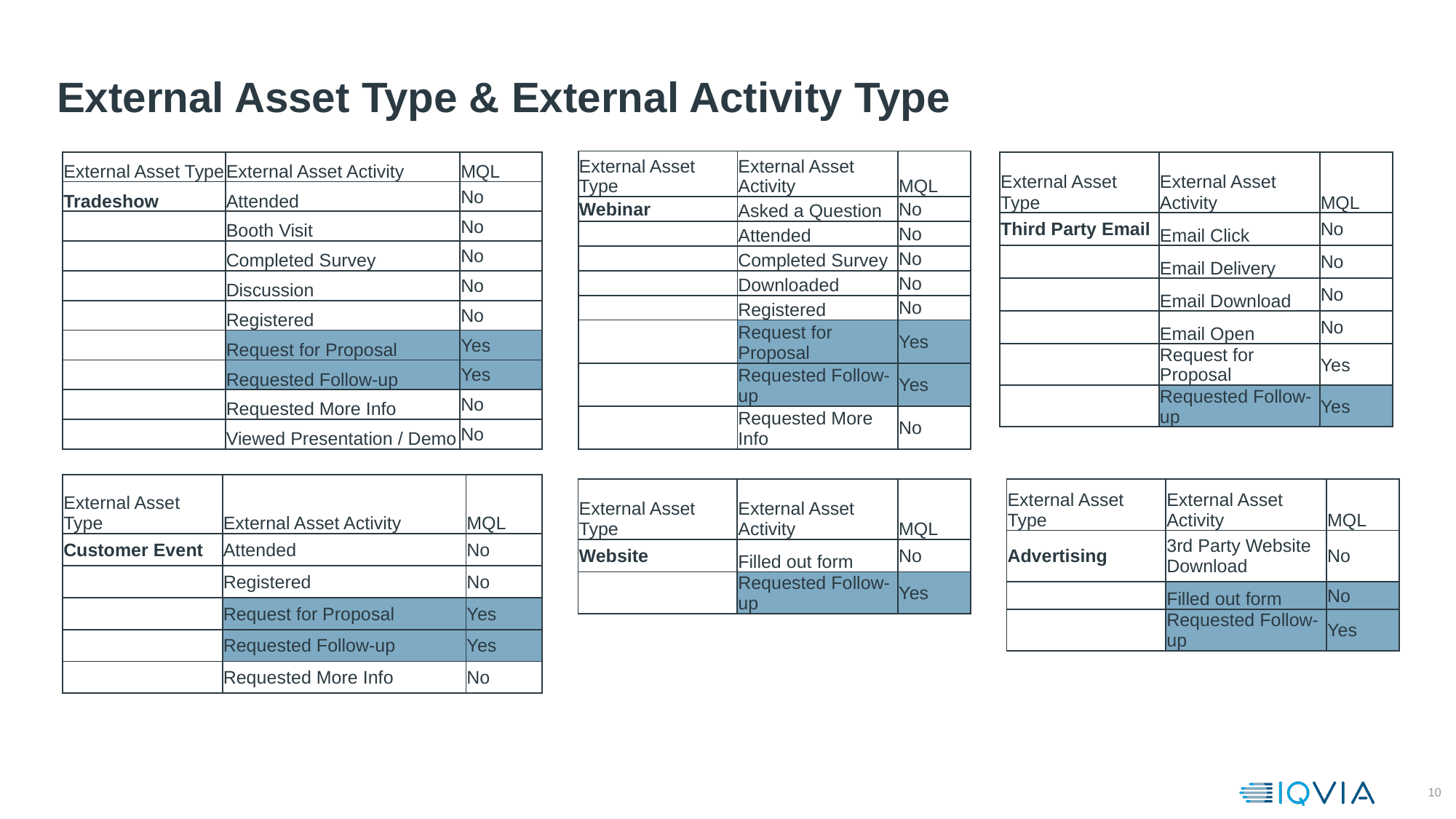

# External Asset Type & External Activity Type
| External Asset Type | External Asset Activity | MQL |
| --- | --- | --- |
| Webinar | Asked a Question | No |
|  | Attended | No |
|  | Completed Survey | No |
|  | Downloaded | No |
|  | Registered | No |
|  | Request for Proposal | Yes |
|  | Requested Follow-up | Yes |
|  | Requested More Info | No |
| External Asset Type | External Asset Activity | MQL |
| --- | --- | --- |
| Tradeshow | Attended | No |
|  | Booth Visit | No |
|  | Completed Survey | No |
|  | Discussion | No |
|  | Registered | No |
|  | Request for Proposal | Yes |
|  | Requested Follow-up | Yes |
|  | Requested More Info | No |
|  | Viewed Presentation / Demo | No |
| External Asset Type | External Asset Activity | MQL |
| --- | --- | --- |
| Third Party Email | Email Click | No |
|  | Email Delivery | No |
|  | Email Download | No |
|  | Email Open | No |
|  | Request for Proposal | Yes |
|  | Requested Follow-up | Yes |
| External Asset Type | External Asset Activity | MQL |
| --- | --- | --- |
| Customer Event | Attended | No |
|  | Registered | No |
|  | Request for Proposal | Yes |
|  | Requested Follow-up | Yes |
|  | Requested More Info | No |
| External Asset Type | External Asset Activity | MQL |
| --- | --- | --- |
| Website | Filled out form | No |
|  | Requested Follow-up | Yes |
| External Asset Type | External Asset Activity | MQL |
| --- | --- | --- |
| Advertising | 3rd Party Website Download | No |
|  | Filled out form | No |
|  | Requested Follow-up | Yes |